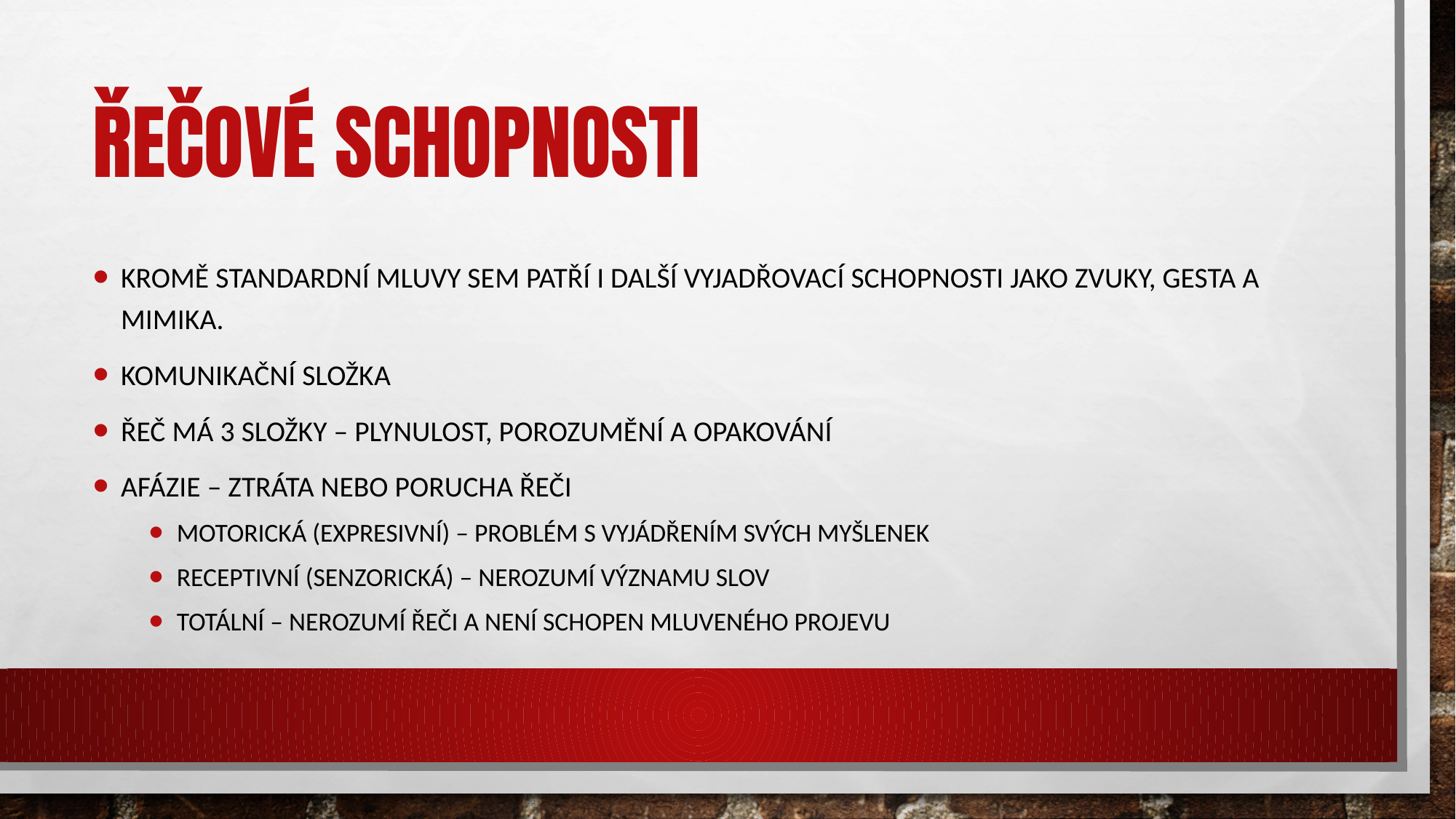

# Řečové schopnosti
kromě standardní mluvy sem patří i další vyjadřovací schopnosti jako zvuky, gesta a mimika.
Komunikační složka
Řeč má 3 složky – plynulost, porozumění a opakování
Afázie – ztráta nebo porucha řeči
Motorická (expresivní) – problém s vyjádřením svých myšlenek
Receptivní (senzorická) – nerozumí významu slov
Totální – nerozumí řeči a není schopen mluveného projevu